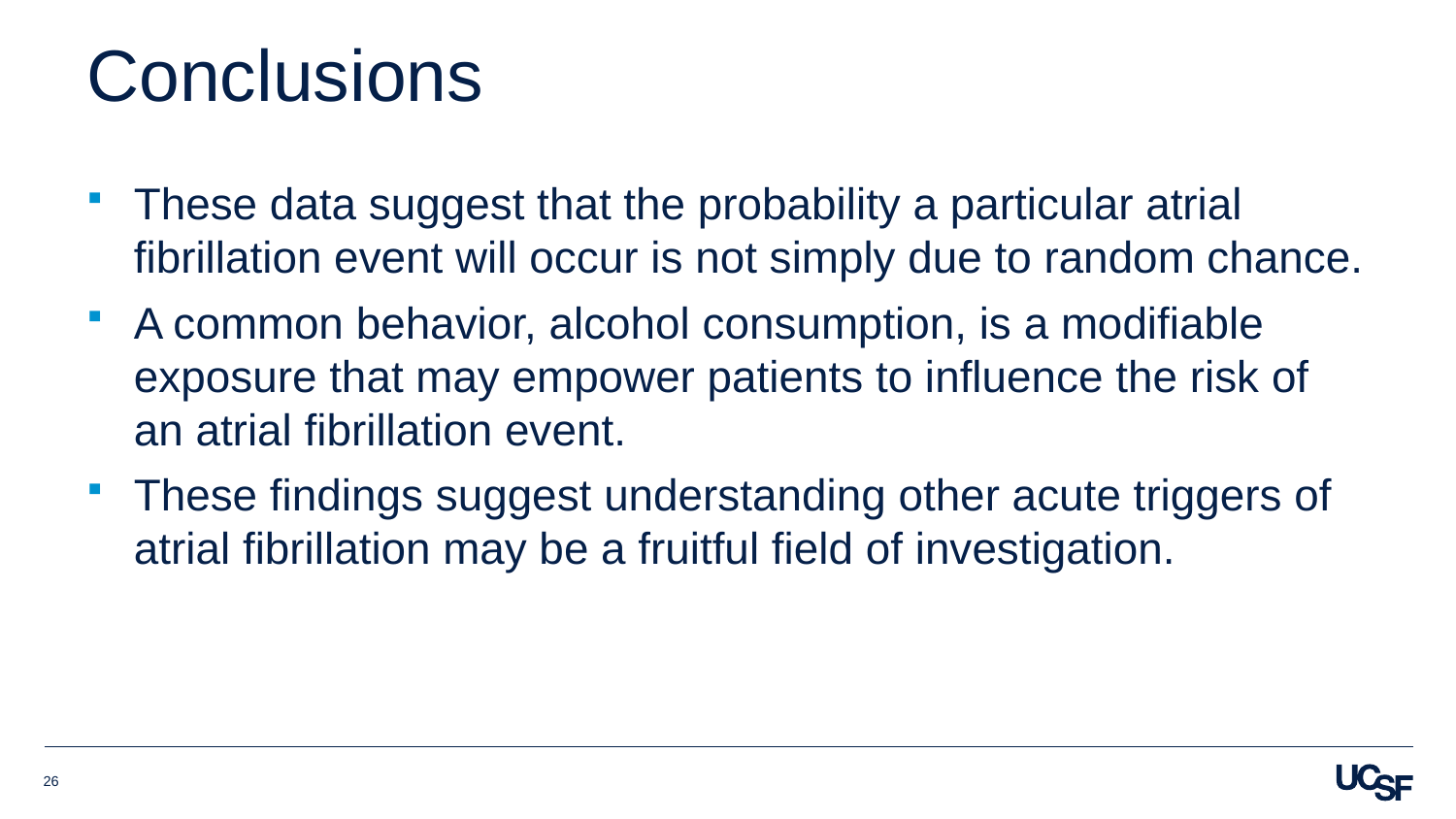

# Conclusions

These data suggest that the probability a particular atrial fibrillation event will occur is not simply due to random chance.
A common behavior, alcohol consumption, is a modifiable exposure that may empower patients to influence the risk of an atrial fibrillation event.
These findings suggest understanding other acute triggers of atrial fibrillation may be a fruitful field of investigation.

26